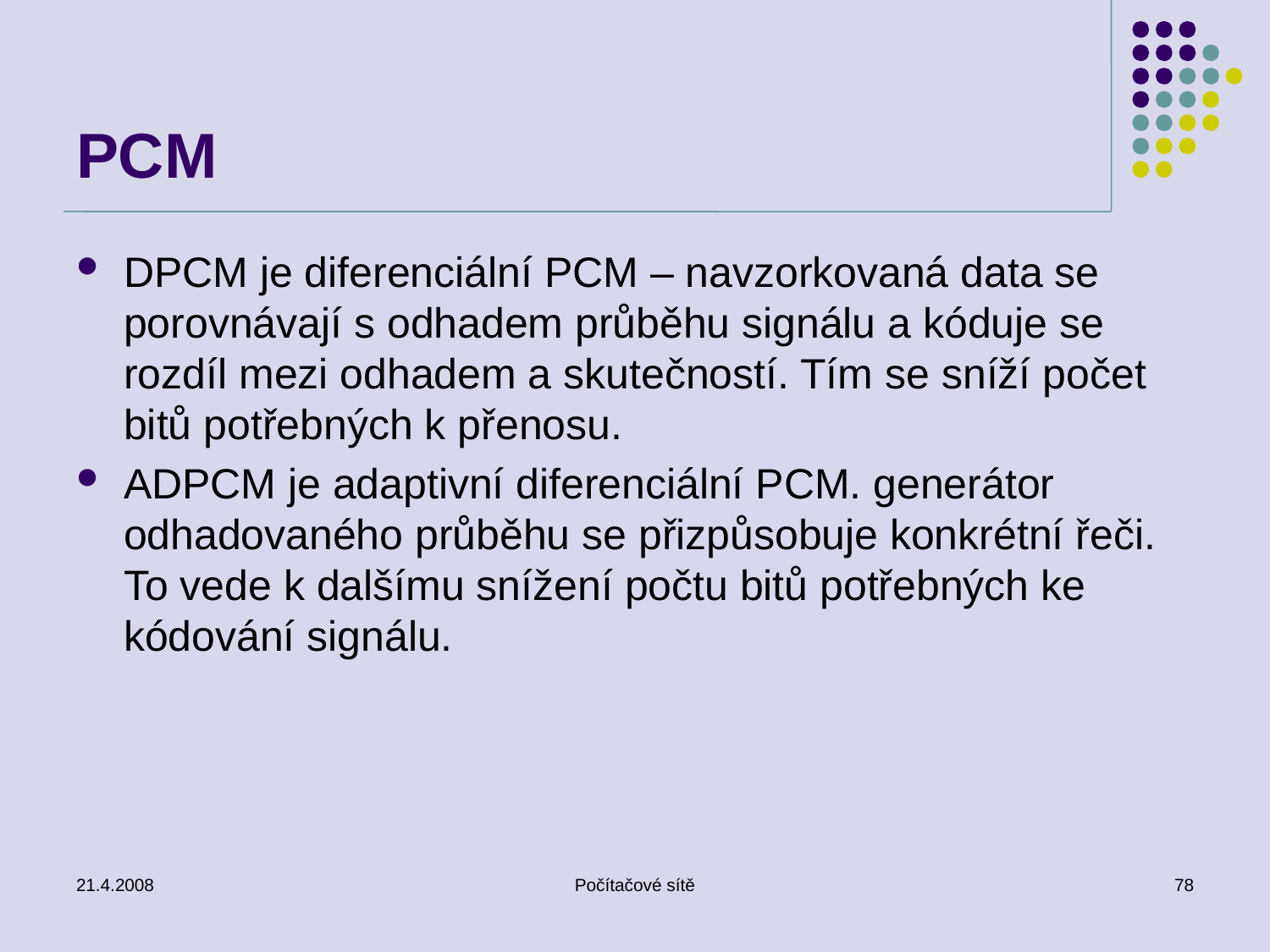

# PCM
DPCM je diferenciální PCM – navzorkovaná data se porovnávají s odhadem průběhu signálu a kóduje se rozdíl mezi odhadem a skutečností. Tím se sníží počet bitů potřebných k přenosu.
ADPCM je adaptivní diferenciální PCM. generátor odhadovaného průběhu se přizpůsobuje konkrétní řeči. To vede k dalšímu snížení počtu bitů potřebných ke kódování signálu.
21.4.2008
Počítačové sítě
78